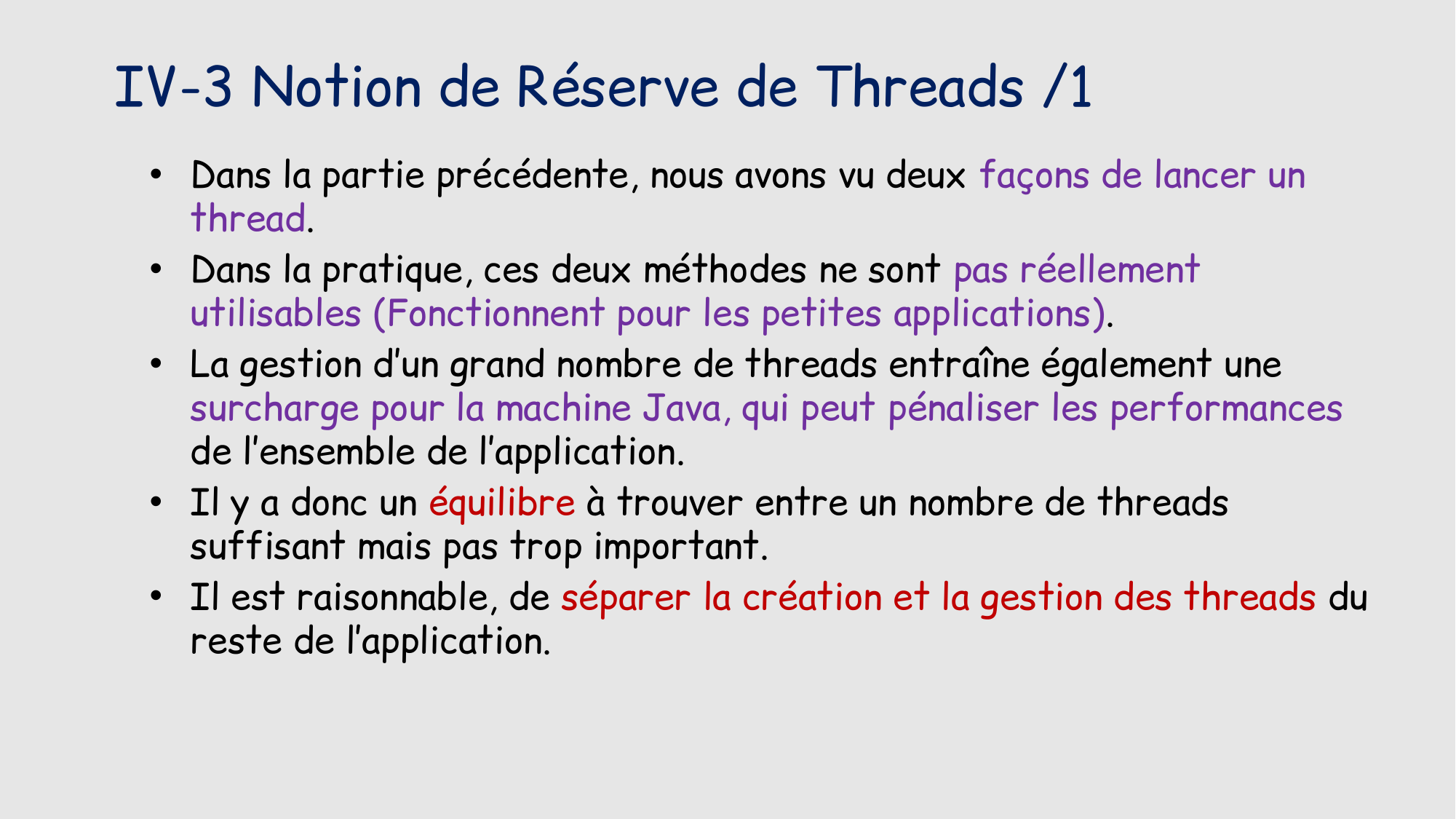

# IV-3 Notion de Réserve de Threads /1
Dans la partie précédente, nous avons vu deux façons de lancer un thread.
Dans la pratique, ces deux méthodes ne sont pas réellement utilisables (Fonctionnent pour les petites applications).
La gestion d’un grand nombre de threads entraîne également une surcharge pour la machine Java, qui peut pénaliser les performances de l’ensemble de l’application.
Il y a donc un équilibre à trouver entre un nombre de threads suffisant mais pas trop important.
Il est raisonnable, de séparer la création et la gestion des threads du reste de l’application.